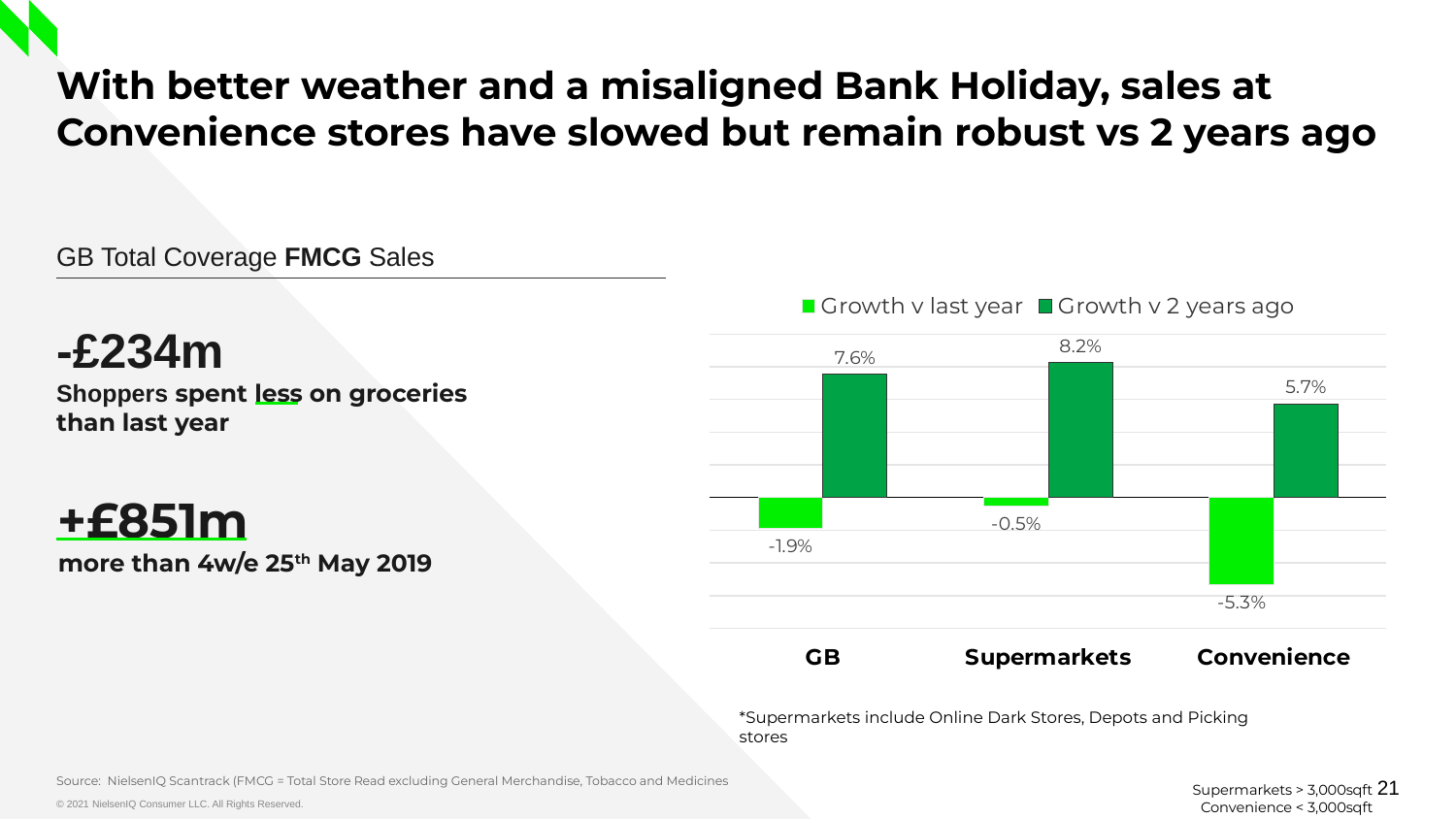

# With better weather and a misaligned Bank Holiday, sales at  Convenience stores have slowed but remain robust vs 2 years ago
GB Total Coverage FMCG Sales

### Chart

| Category | Growth v last year | Growth v 2 years ago |
|---|---|---|
| GB | -0.01895473310150053 | 0.0755408077377997 |
| Supermarkets | -0.005466332545067787 | 0.0824961341734356 |
| Convenience | -0.05334875116025117 | 0.05734135534927143 |
-£234m
Shoppers spent less on groceries than last year
+£851m
more than 4w/e 25th May 2019

*Supermarkets include Online Dark Stores, Depots and Picking stores
Source:  NielsenIQ Scantrack (FMCG = Total Store Read excluding General Merchandise, Tobacco and Medicines
Supermarkets > 3,000sqft
Convenience < 3,000sqft